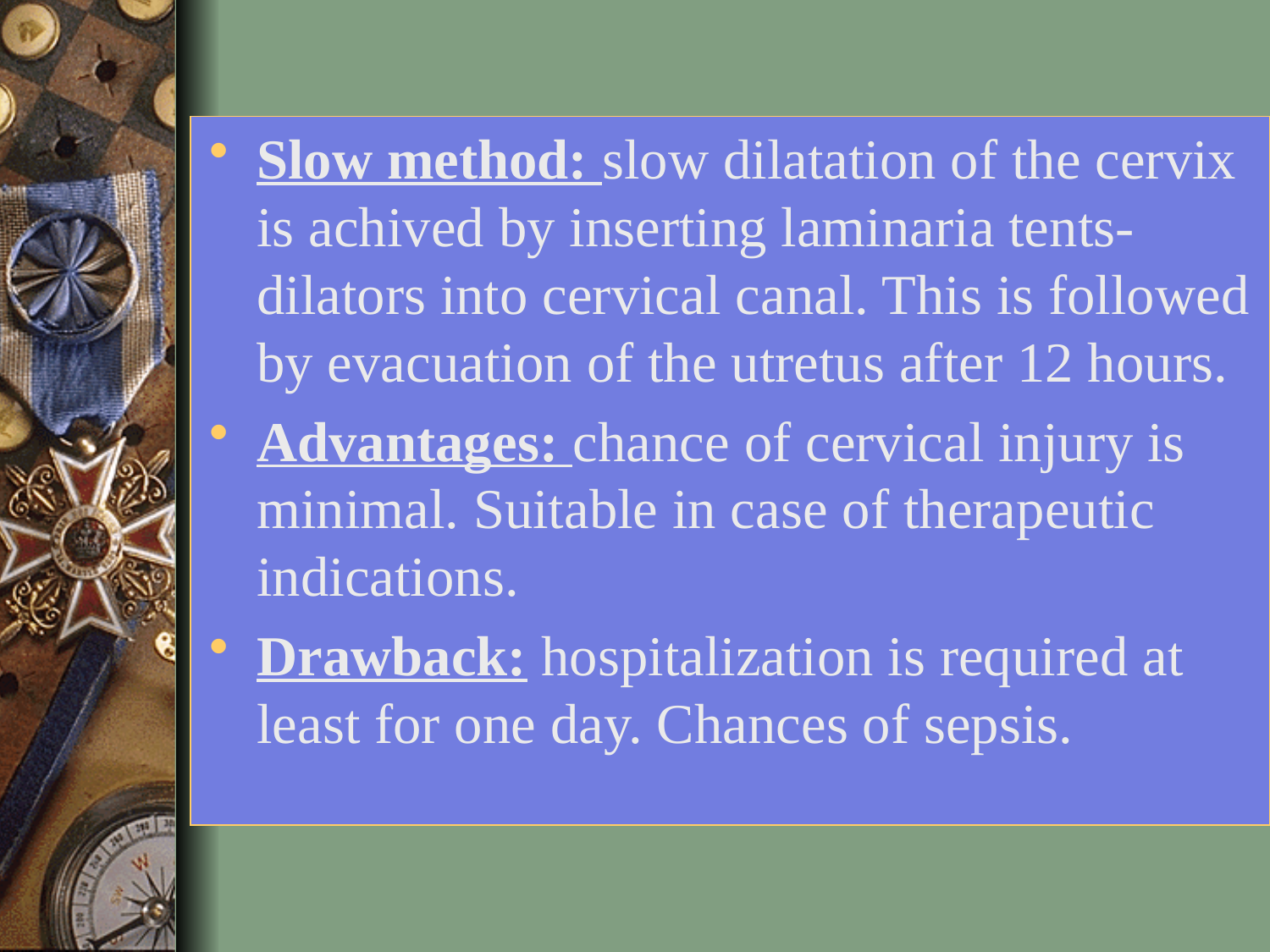

Slow method: slow dilatation of the cervix is achived by inserting laminaria tents-dilators into cervical canal. This is followed by evacuation of the utretus after 12 hours.
Advantages: chance of cervical injury is minimal. Suitable in case of therapeutic indications.
Drawback: hospitalization is required at least for one day. Chances of sepsis.